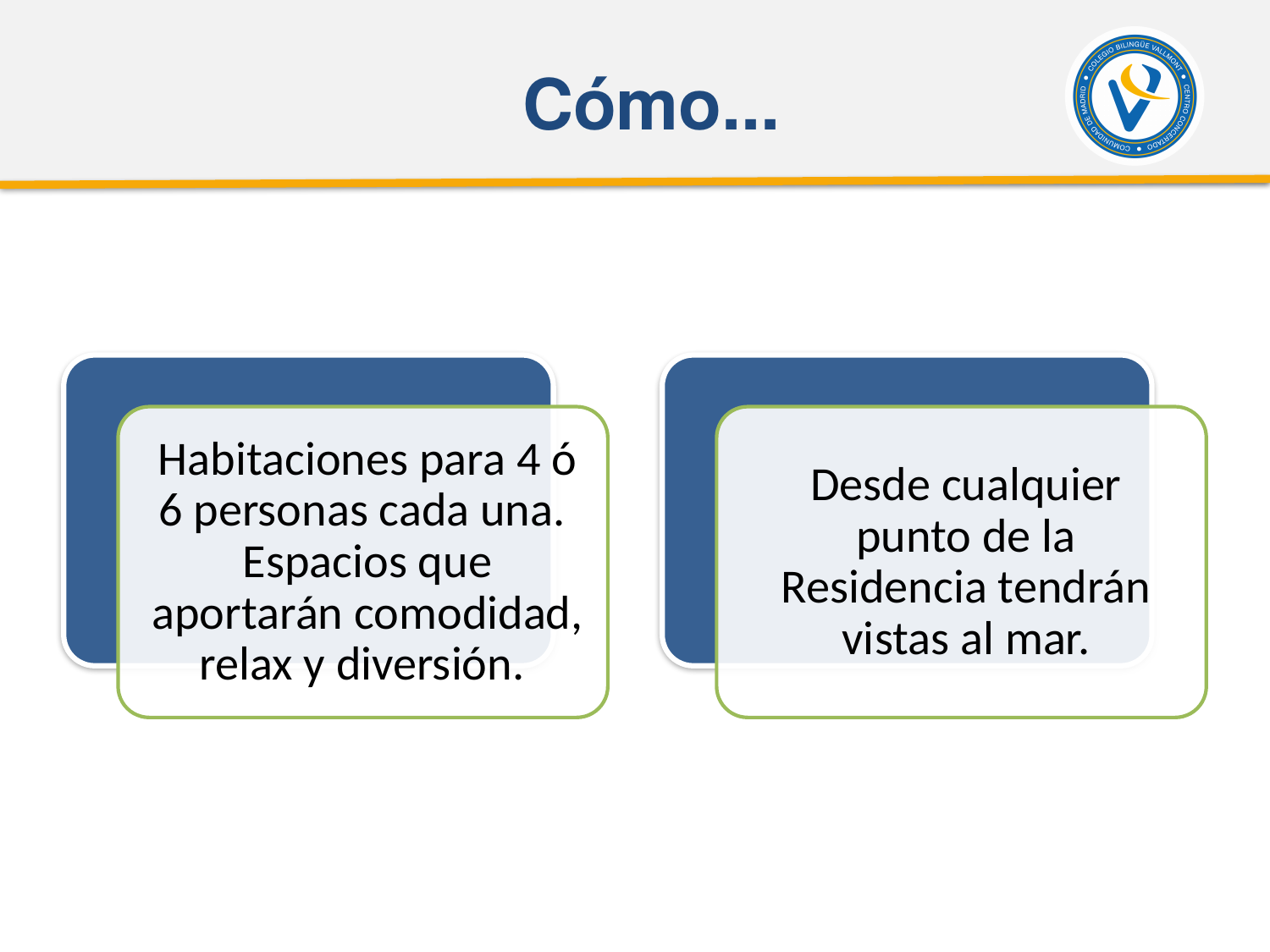

# Cómo...
Habitaciones para 4 ó 6 personas cada una.  Espacios que aportarán comodidad, relax y diversión.
Desde cualquier punto de la Residencia tendrán vistas al mar.